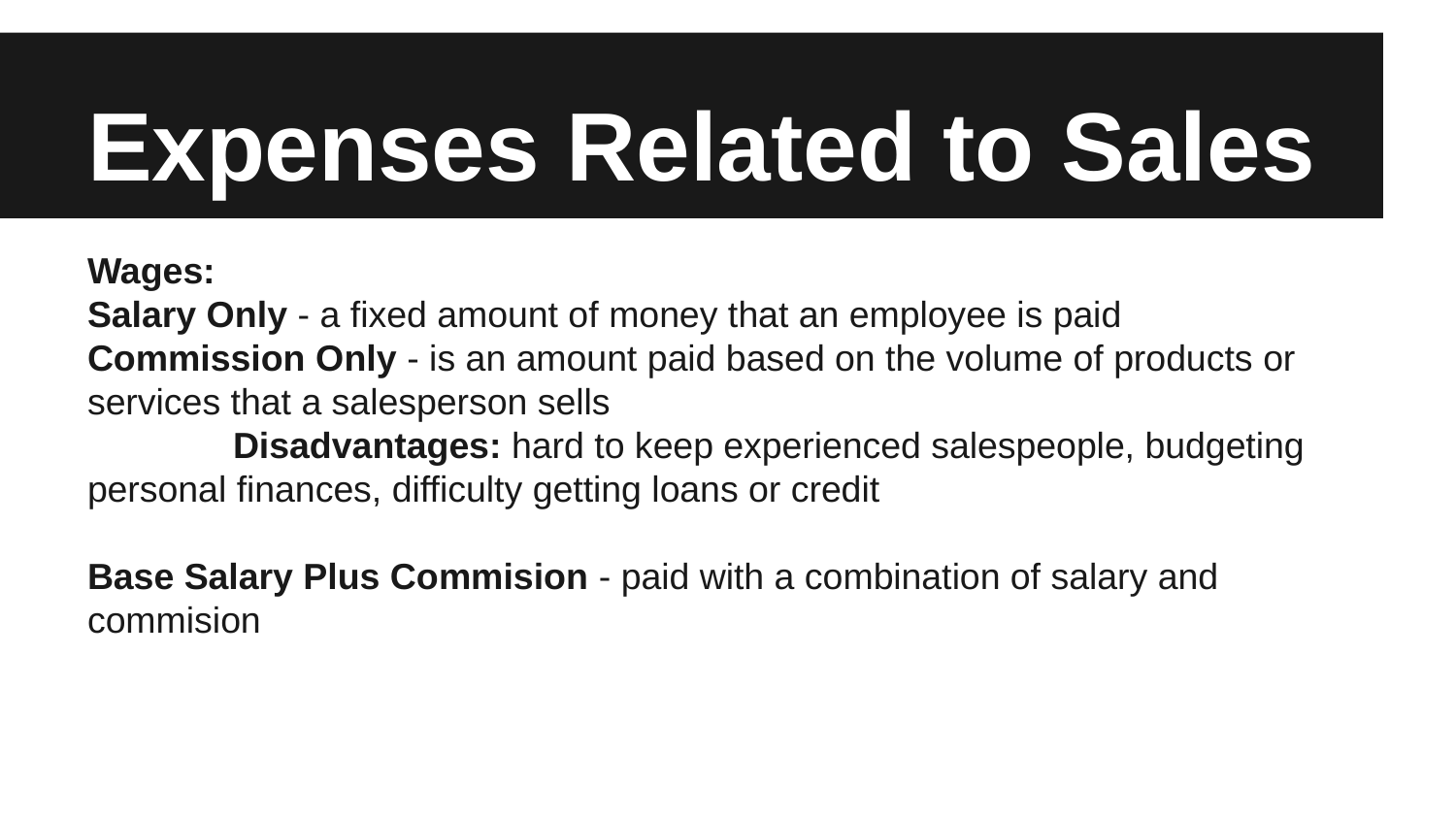

# Expenses Related to Sales
Wages:
Salary Only - a fixed amount of money that an employee is paid
Commission Only - is an amount paid based on the volume of products or services that a salesperson sells
	Disadvantages: hard to keep experienced salespeople, budgeting personal finances, difficulty getting loans or credit

Base Salary Plus Commision - paid with a combination of salary and commision